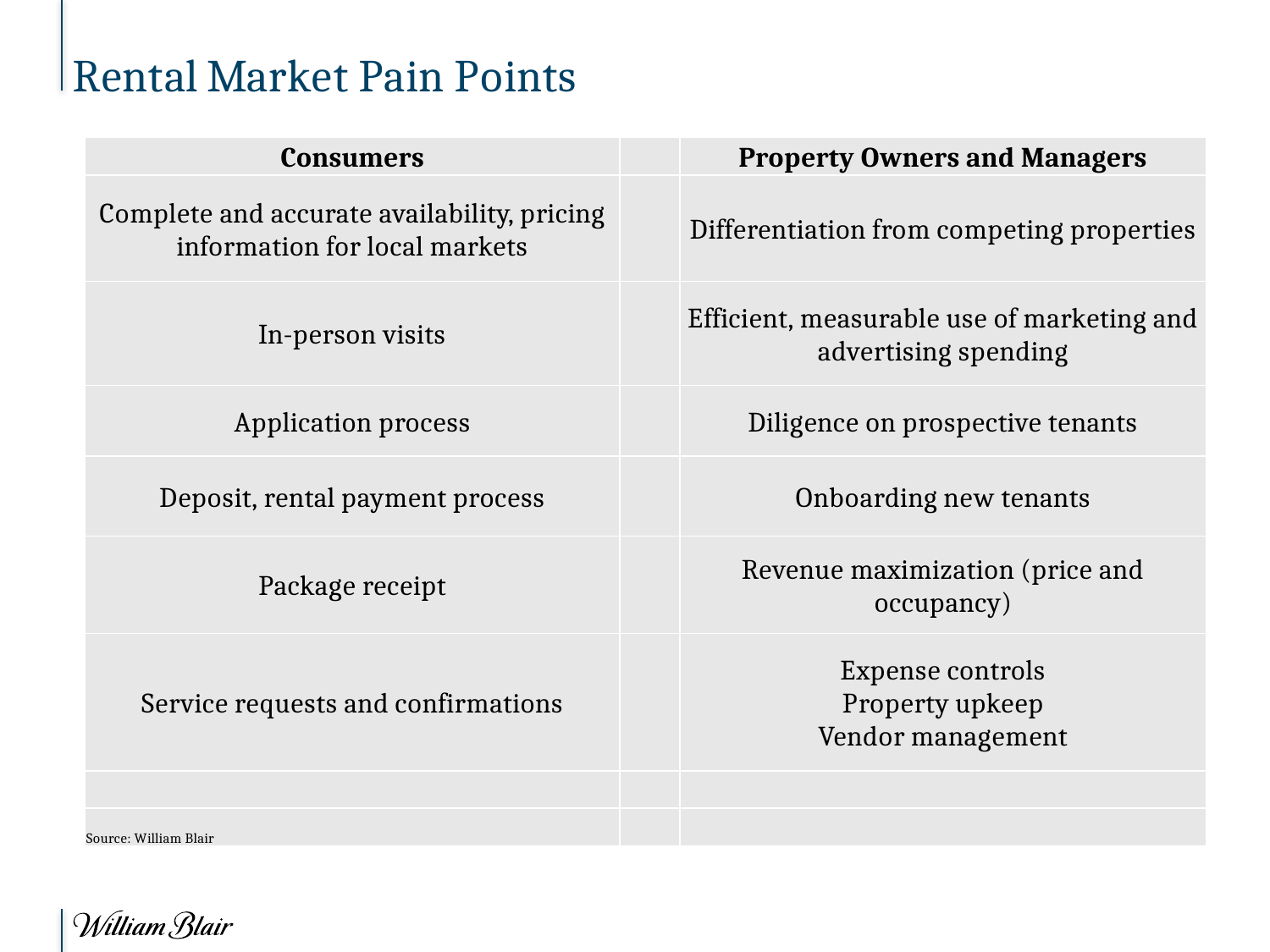

# Rental Market Pain Points
| Consumers |  | Property Owners and Managers |
| --- | --- | --- |
| Complete and accurate availability, pricing information for local markets |  | Differentiation from competing properties |
| In-person visits |  | Efficient, measurable use of marketing and advertising spending |
| Application process |  | Diligence on prospective tenants |
| Deposit, rental payment process |  | Onboarding new tenants |
| Package receipt |  | Revenue maximization (price and occupancy) |
| Service requests and confirmations |  | Expense controls Property upkeep Vendor management |
|  |  |  |
| Source: William Blair |  |  |